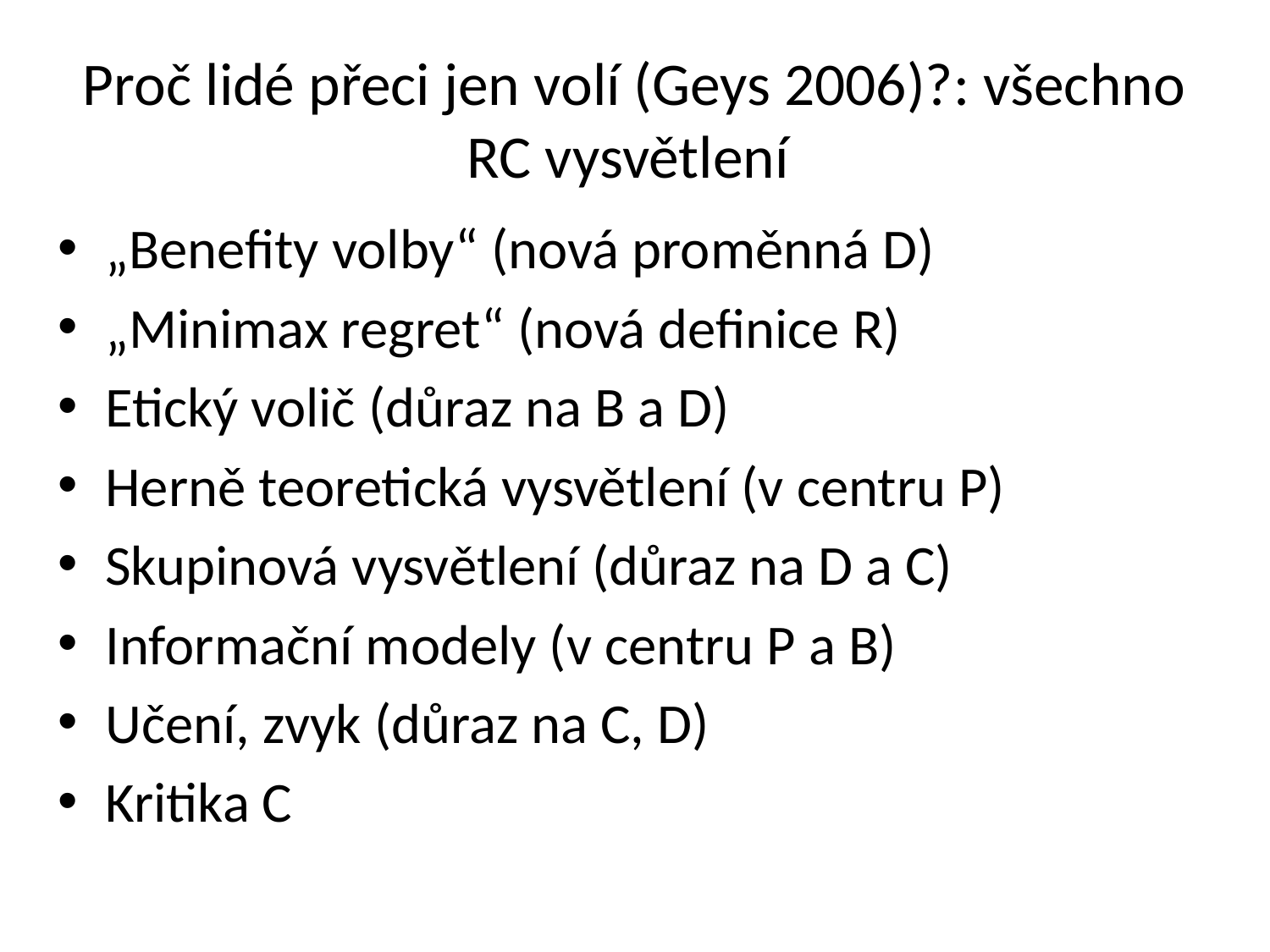

# Proč lidé přeci jen volí (Geys 2006)?: všechno RC vysvětlení
„Benefity volby“ (nová proměnná D)
„Minimax regret“ (nová definice R)
Etický volič (důraz na B a D)
Herně teoretická vysvětlení (v centru P)
Skupinová vysvětlení (důraz na D a C)
Informační modely (v centru P a B)
Učení, zvyk (důraz na C, D)
Kritika C